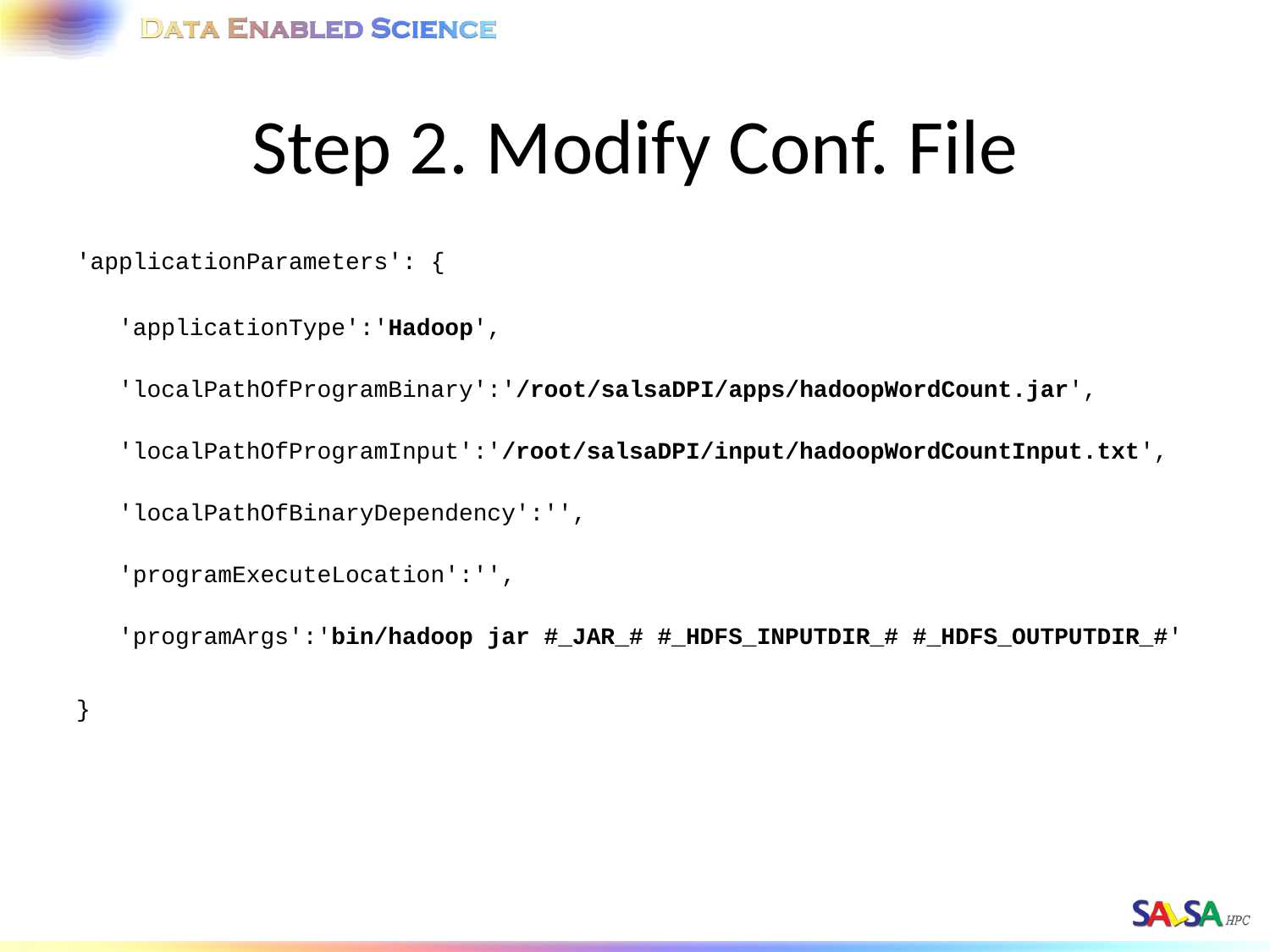

# Step 2. Modify Conf. File
'applicationParameters': {

   'applicationType':'Hadoop',
   'localPathOfProgramBinary':'/root/salsaDPI/apps/hadoopWordCount.jar',
   'localPathOfProgramInput':'/root/salsaDPI/input/hadoopWordCountInput.txt',
   'localPathOfBinaryDependency':'',
   'programExecuteLocation':'',
   'programArgs':'bin/hadoop jar #_JAR_# #_HDFS_INPUTDIR_# #_HDFS_OUTPUTDIR_#'

}